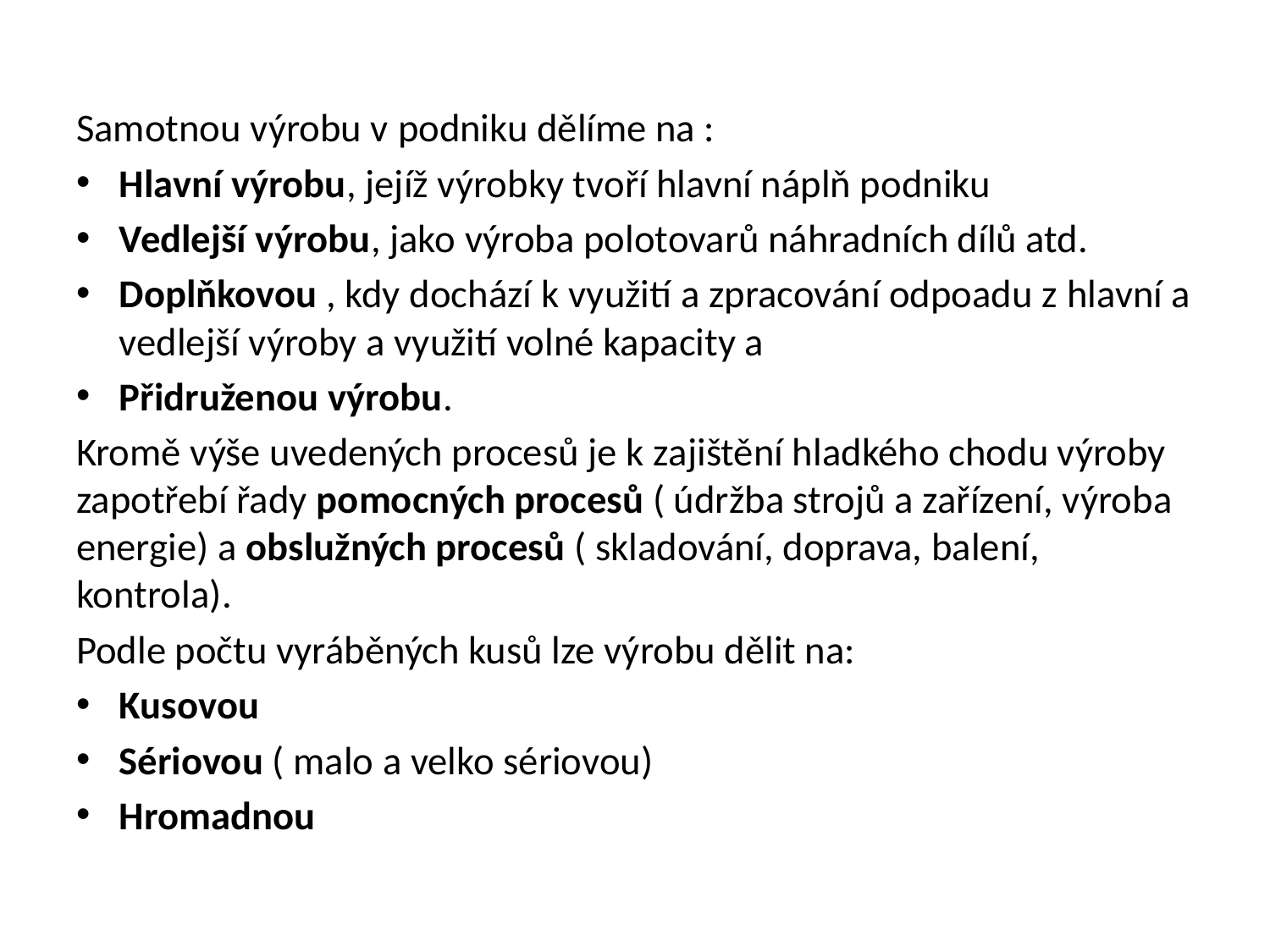

#
Samotnou výrobu v podniku dělíme na :
Hlavní výrobu, jejíž výrobky tvoří hlavní náplň podniku
Vedlejší výrobu, jako výroba polotovarů náhradních dílů atd.
Doplňkovou , kdy dochází k využití a zpracování odpoadu z hlavní a vedlejší výroby a využití volné kapacity a
Přidruženou výrobu.
Kromě výše uvedených procesů je k zajištění hladkého chodu výroby zapotřebí řady pomocných procesů ( údržba strojů a zařízení, výroba energie) a obslužných procesů ( skladování, doprava, balení, kontrola).
Podle počtu vyráběných kusů lze výrobu dělit na:
Kusovou
Sériovou ( malo a velko sériovou)
Hromadnou